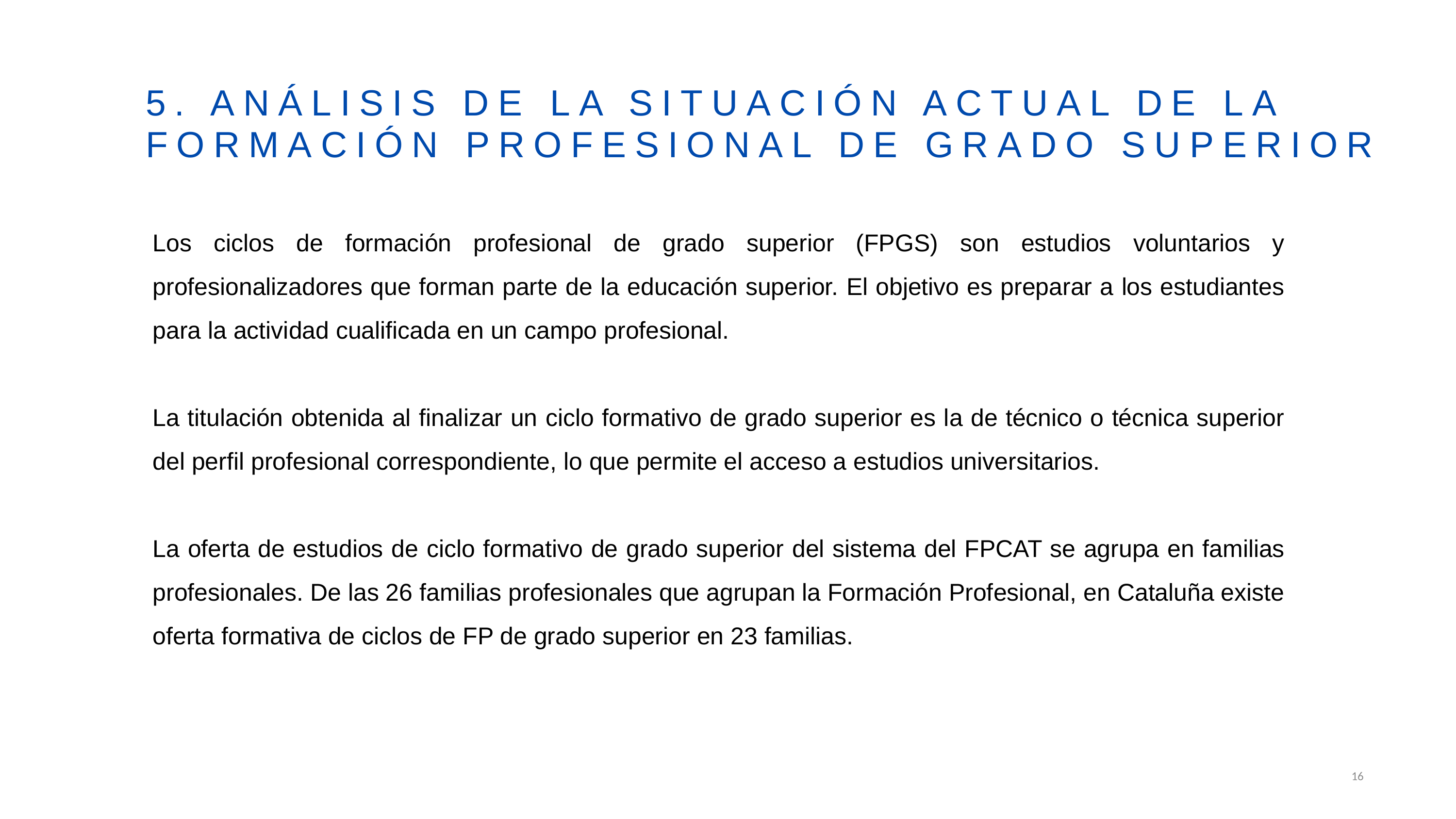

5. ANÁLISIS DE LA SITUACIÓN ACTUAL DE LA FORMACIÓN PROFESIONAL DE GRADO SUPERIOR
Los ciclos de formación profesional de grado superior (FPGS) son estudios voluntarios y profesionalizadores que forman parte de la educación superior. El objetivo es preparar a los estudiantes para la actividad cualificada en un campo profesional.

La titulación obtenida al finalizar un ciclo formativo de grado superior es la de técnico o técnica superior del perfil profesional correspondiente, lo que permite el acceso a estudios universitarios.

La oferta de estudios de ciclo formativo de grado superior del sistema del FPCAT se agrupa en familias profesionales. De las 26 familias profesionales que agrupan la Formación Profesional, en Cataluña existe oferta formativa de ciclos de FP de grado superior en 23 familias.
16